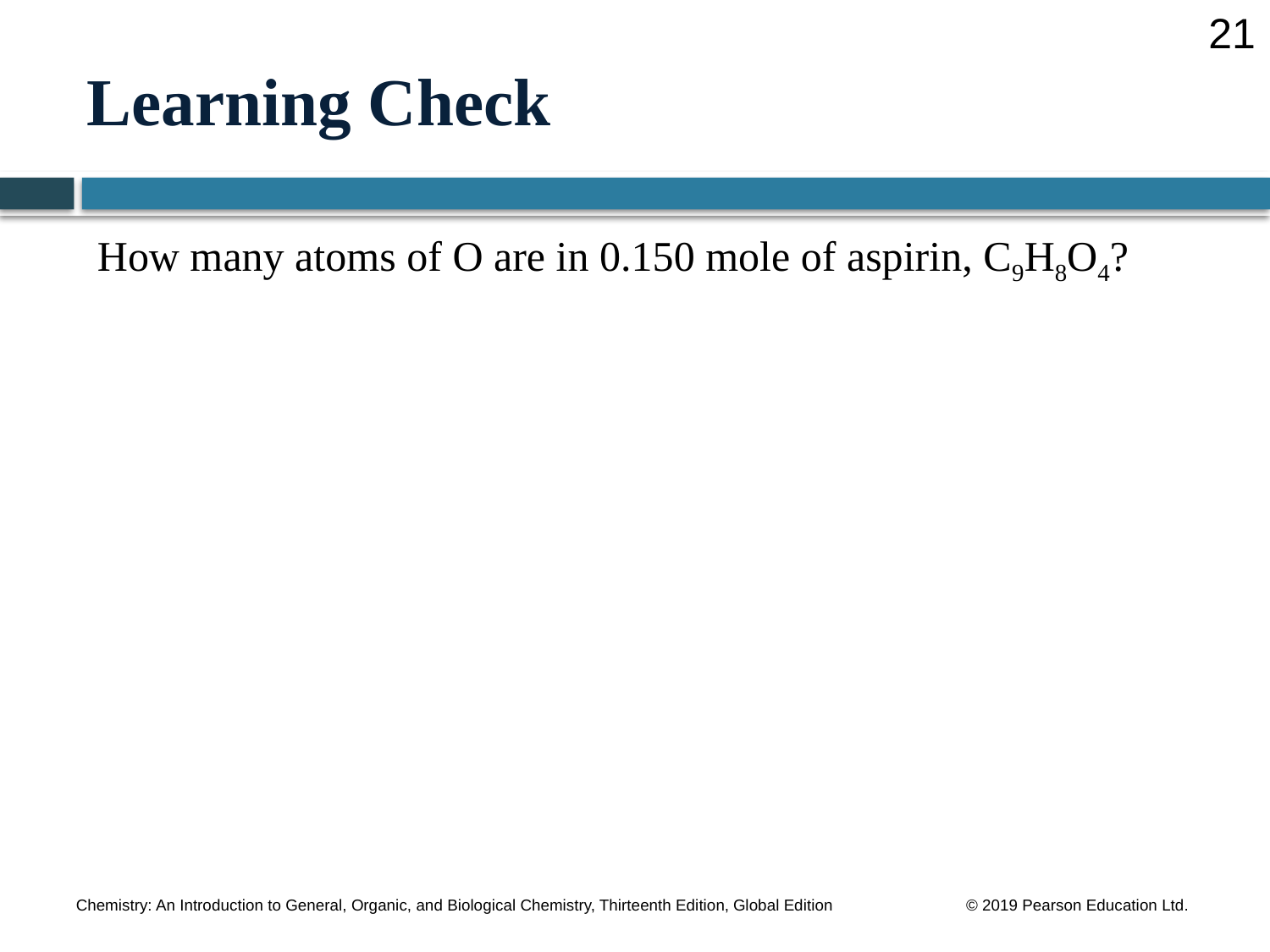

21
# Learning Check
How many atoms of O are in 0.150 mole of aspirin, C9H8O4?